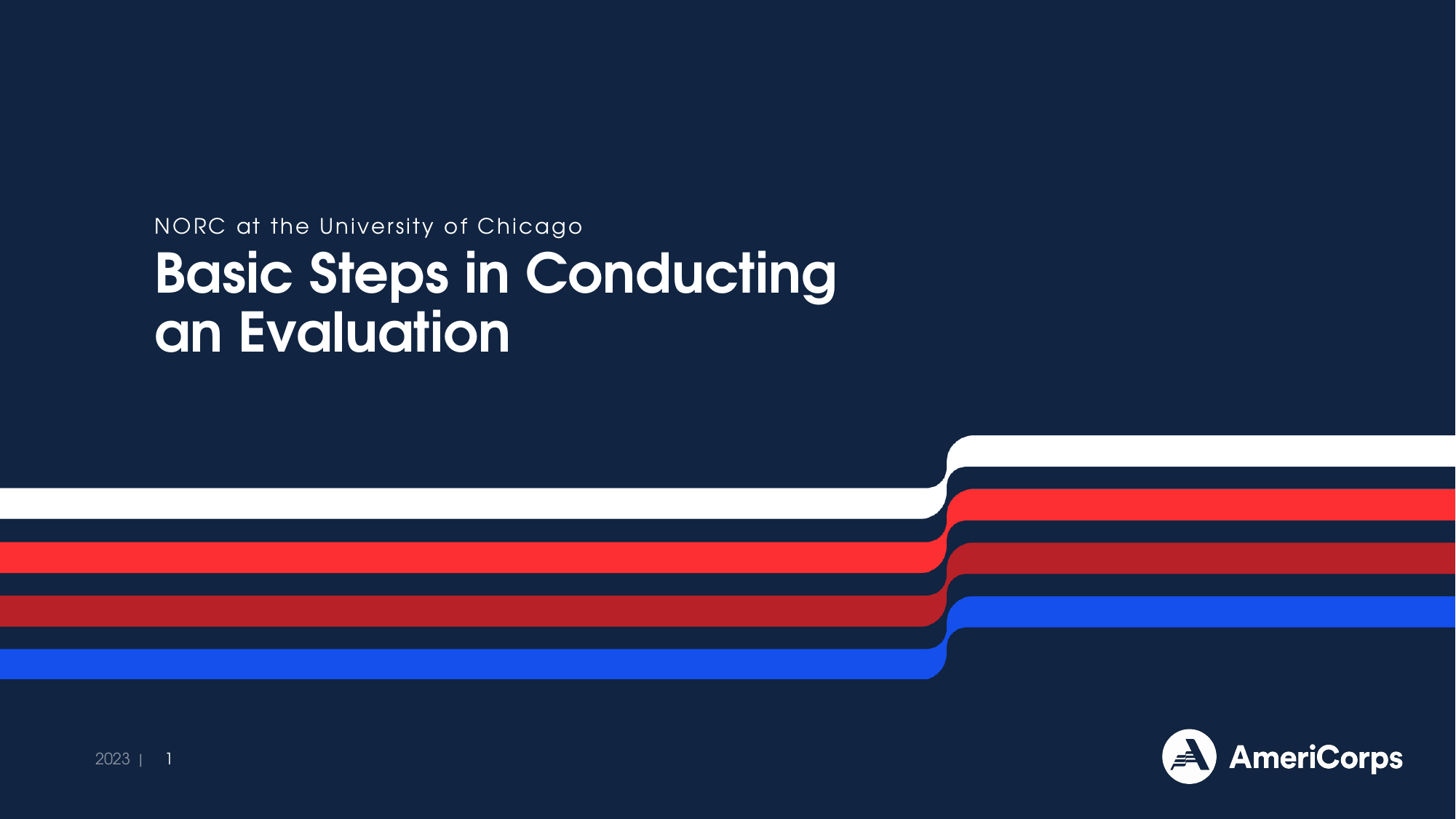

NORC at the University of Chicago
# Basic Steps in Conducting an Evaluation
2023  |
1